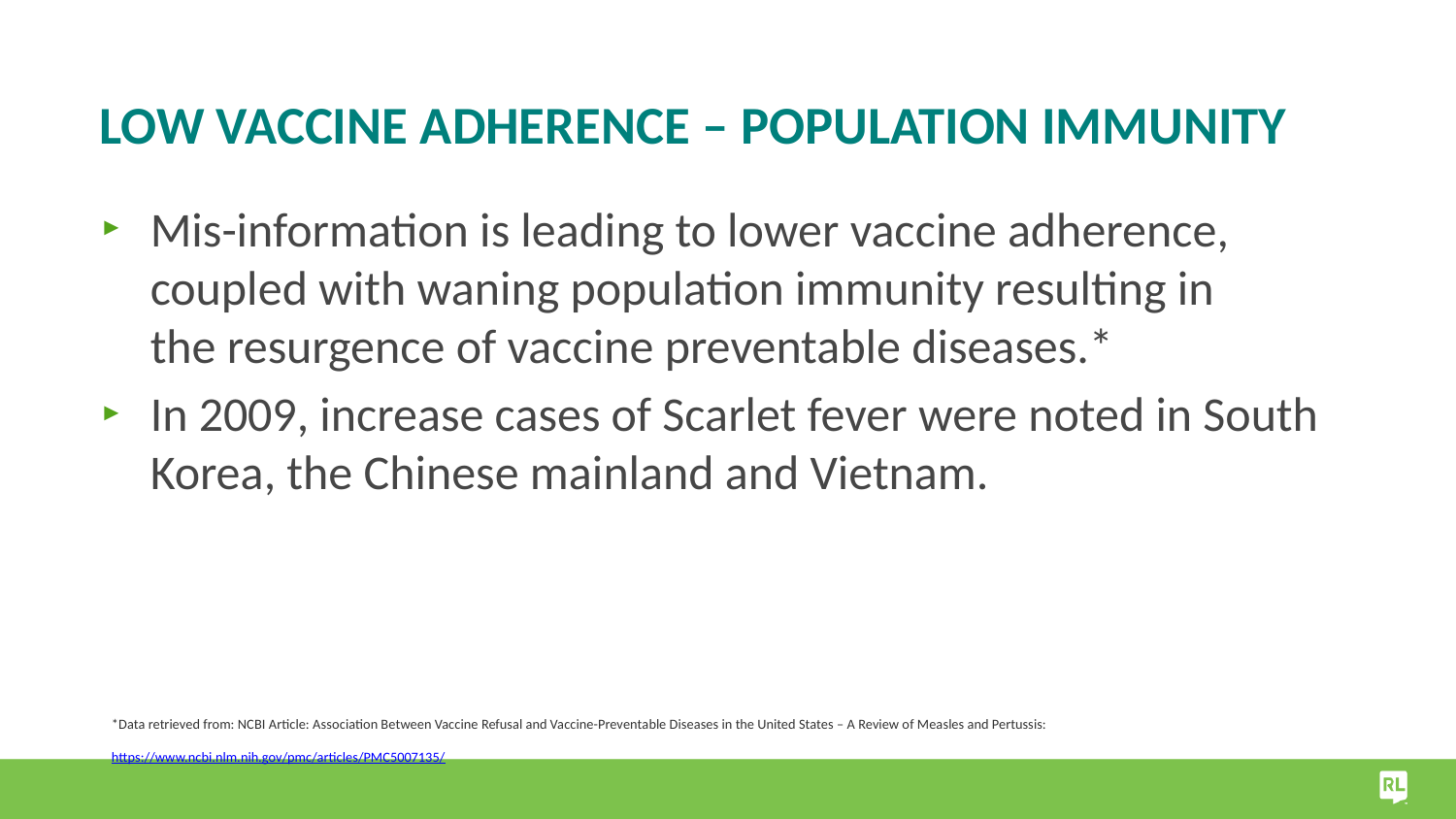

# Low Vaccine Adherence – population immunity
Mis-information is leading to lower vaccine adherence, coupled with waning population immunity resulting in the resurgence of vaccine preventable diseases.*
In 2009, increase cases of Scarlet fever were noted in South Korea, the Chinese mainland and Vietnam.

*Data retrieved from: NCBI Article: Association Between Vaccine Refusal and Vaccine-Preventable Diseases in the United States – A Review of Measles and Pertussis: https://www.ncbi.nlm.nih.gov/pmc/articles/PMC5007135/